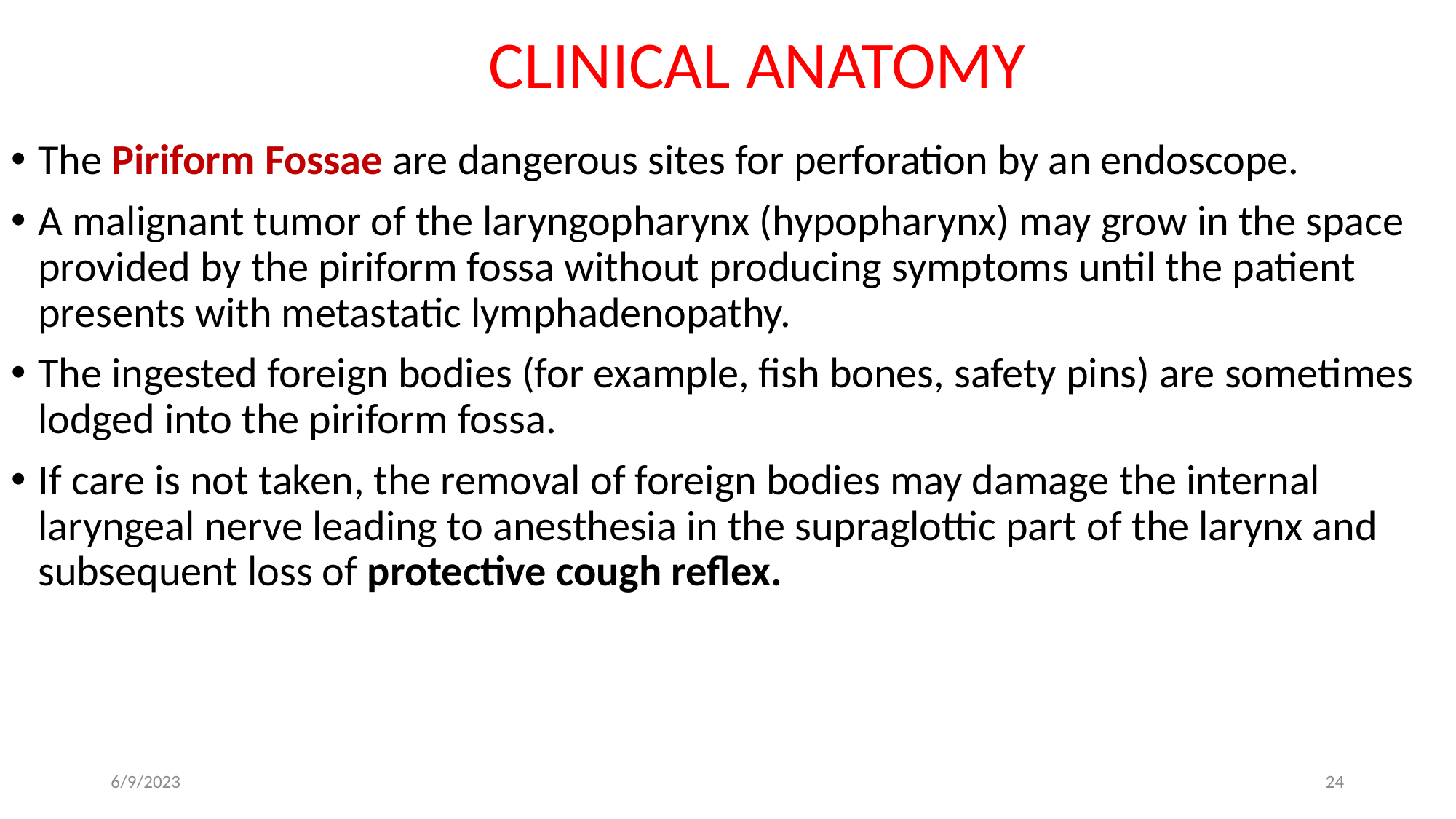

# CLINICAL ANATOMY
The Piriform Fossae are dangerous sites for perforation by an endoscope.
A malignant tumor of the laryngopharynx (hypopharynx) may grow in the space provided by the piriform fossa without producing symptoms until the patient presents with metastatic lymphadenopathy.
The ingested foreign bodies (for example, fish bones, safety pins) are sometimes lodged into the piriform fossa.
If care is not taken, the removal of foreign bodies may damage the internal laryngeal nerve leading to anesthesia in the supraglottic part of the larynx and subsequent loss of protective cough reflex.
6/9/2023
24